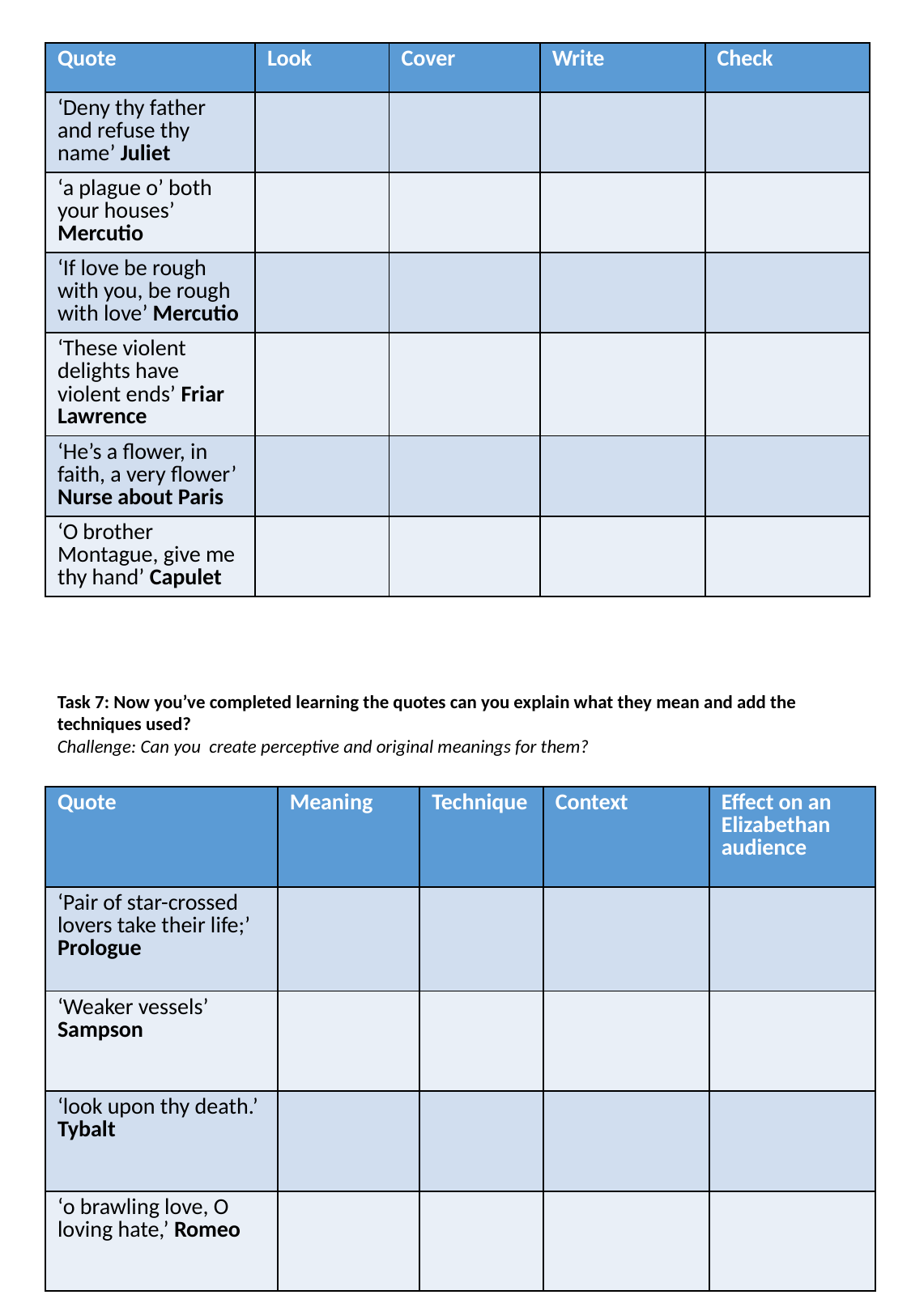

| Quote | Look | Cover | Write | Check |
| --- | --- | --- | --- | --- |
| ‘Deny thy father and refuse thy name’ Juliet |  |  |  |  |
| ‘a plague o’ both your houses’ Mercutio |  |  |  |  |
| ‘If love be rough with you, be rough with love’ Mercutio |  |  |  |  |
| ‘These violent delights have violent ends’ Friar Lawrence |  |  |  |  |
| ‘He’s a flower, in faith, a very flower’ Nurse about Paris |  |  |  |  |
| ‘O brother Montague, give me thy hand’ Capulet |  |  |  |  |
Task 7: Now you’ve completed learning the quotes can you explain what they mean and add the techniques used?
Challenge: Can you  create perceptive and original meanings for them?

| Quote | Meaning | Technique | Context | Effect on an Elizabethan audience |
| --- | --- | --- | --- | --- |
| ‘Pair of star-crossed lovers take their life;’ Prologue |  |  |  |  |
| ‘Weaker vessels’ Sampson |  |  |  |  |
| ‘look upon thy death.’ Tybalt |  |  |  |  |
| ‘o brawling love, O loving hate,’ Romeo |  |  |  |  |